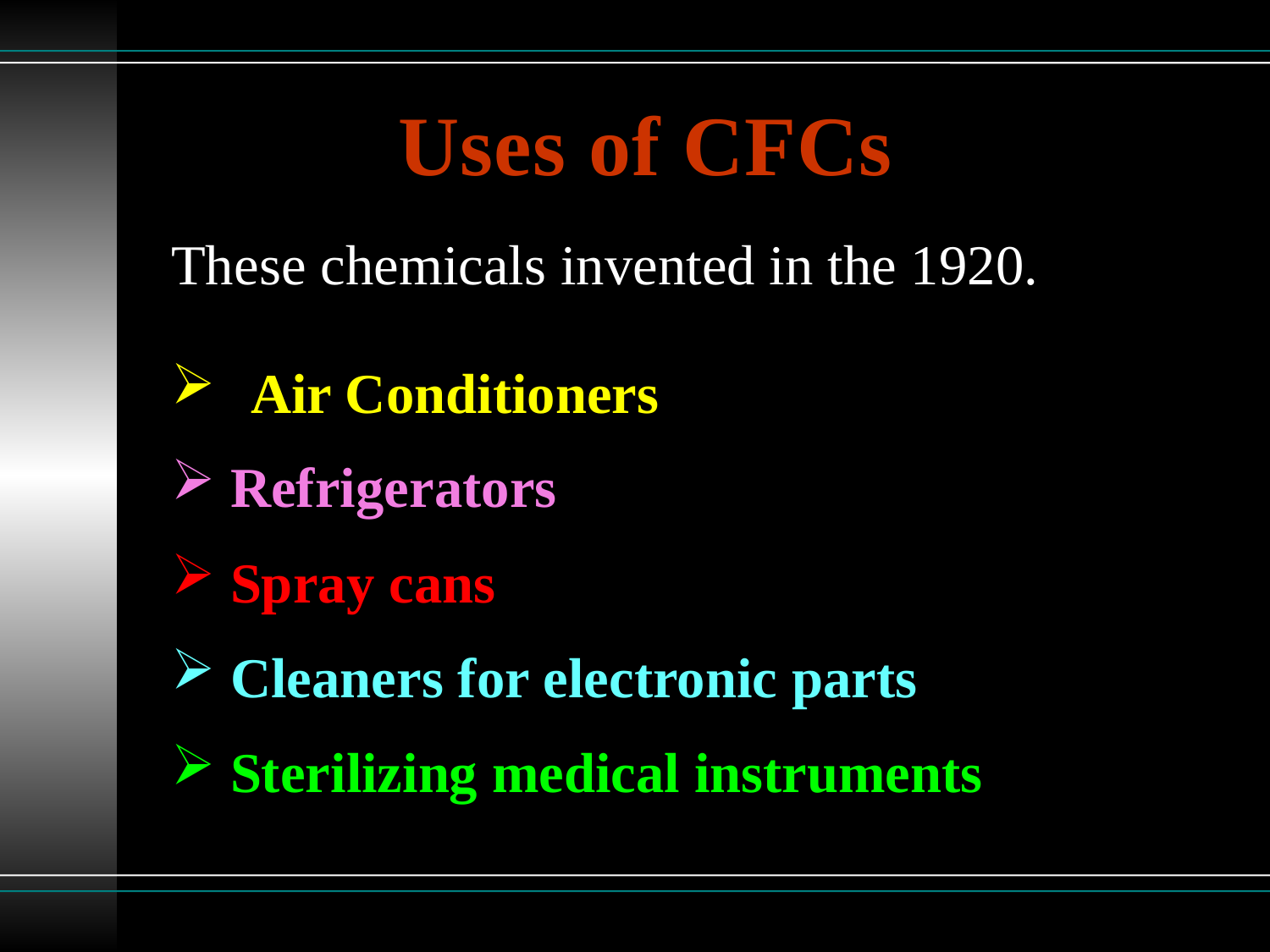

Uses of CFCs
These chemicals invented in the 1920.

Air Conditioners

 Refrigerators

 Spray cans

 Cleaners for electronic parts

 Sterilizing medical instruments